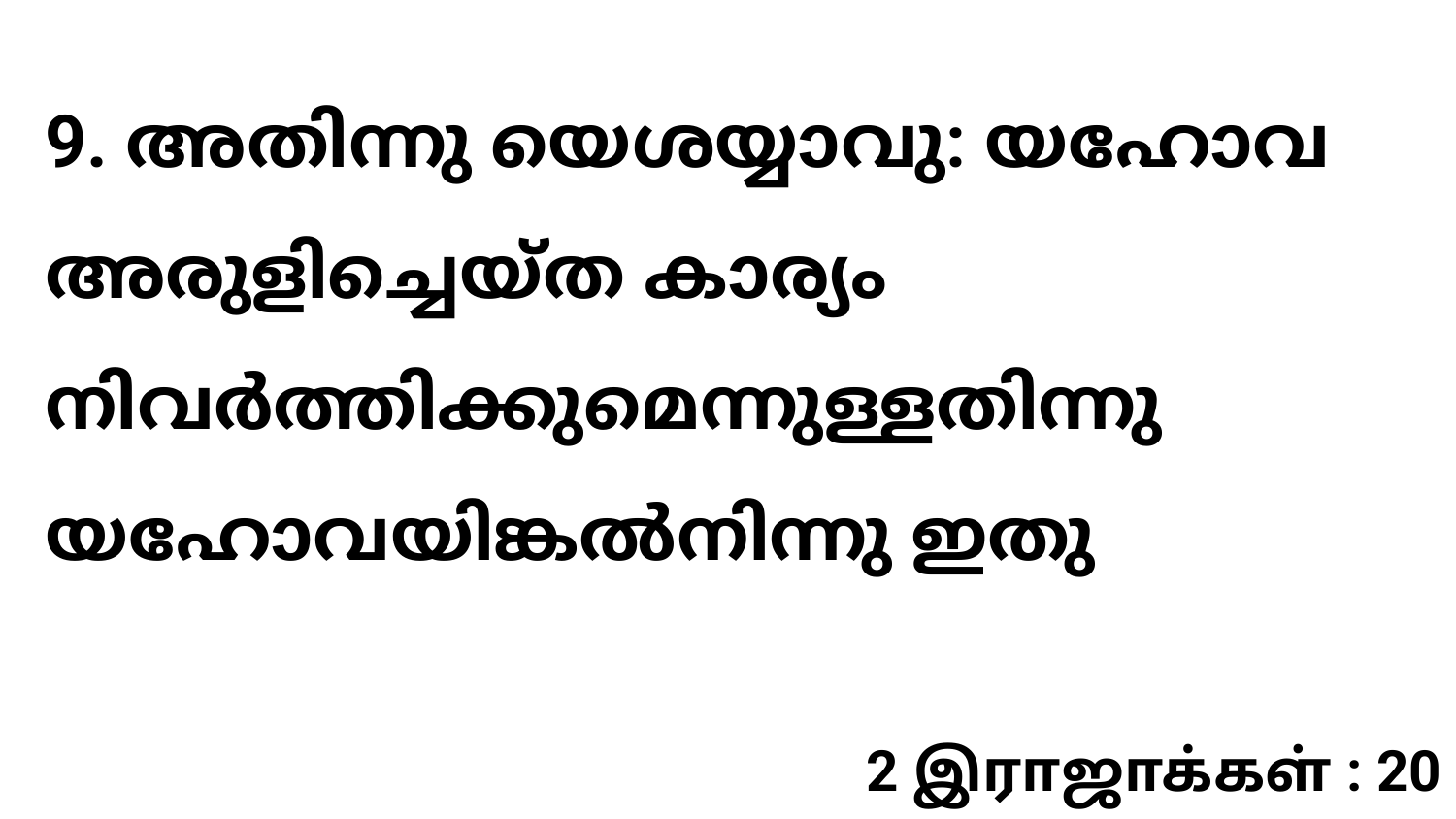

9. അതിന്നു യെശയ്യാവു: യഹോവ അരുളിച്ചെയ്ത കാര്യം നിവർത്തിക്കുമെന്നുള്ളതിന്നു യഹോവയിങ്കൽനിന്നു ഇതു
2 இராஜாக்கள் : 20